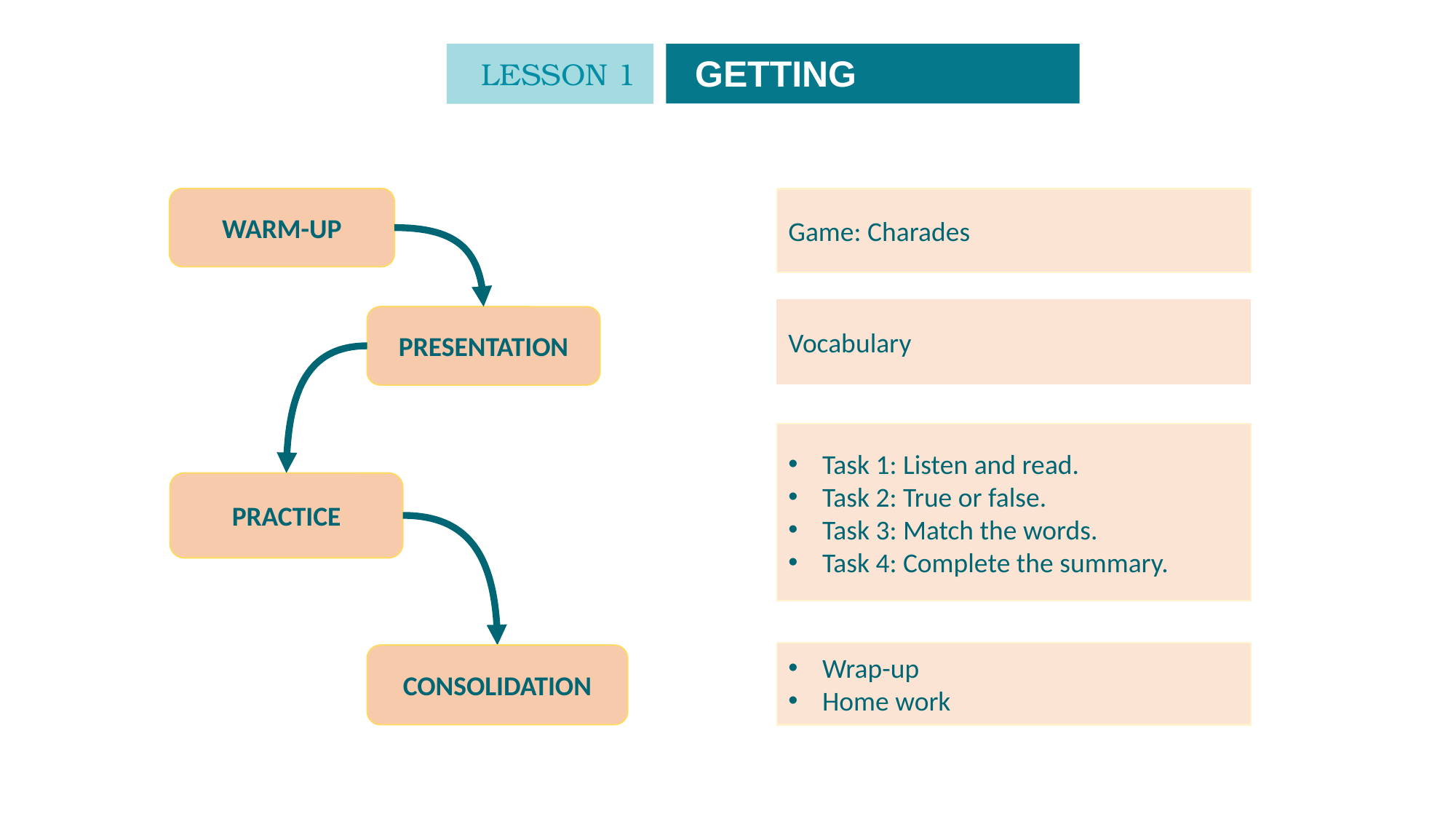

GETTING STARTED
LESSON 1
WARM-UP
Game: Charades

Vocabulary
PRESENTATION
Task 1: Listen and read.
Task 2: True or false.
Task 3: Match the words.
Task 4: Complete the summary.
PRACTICE
Wrap-up
Home work
CONSOLIDATION